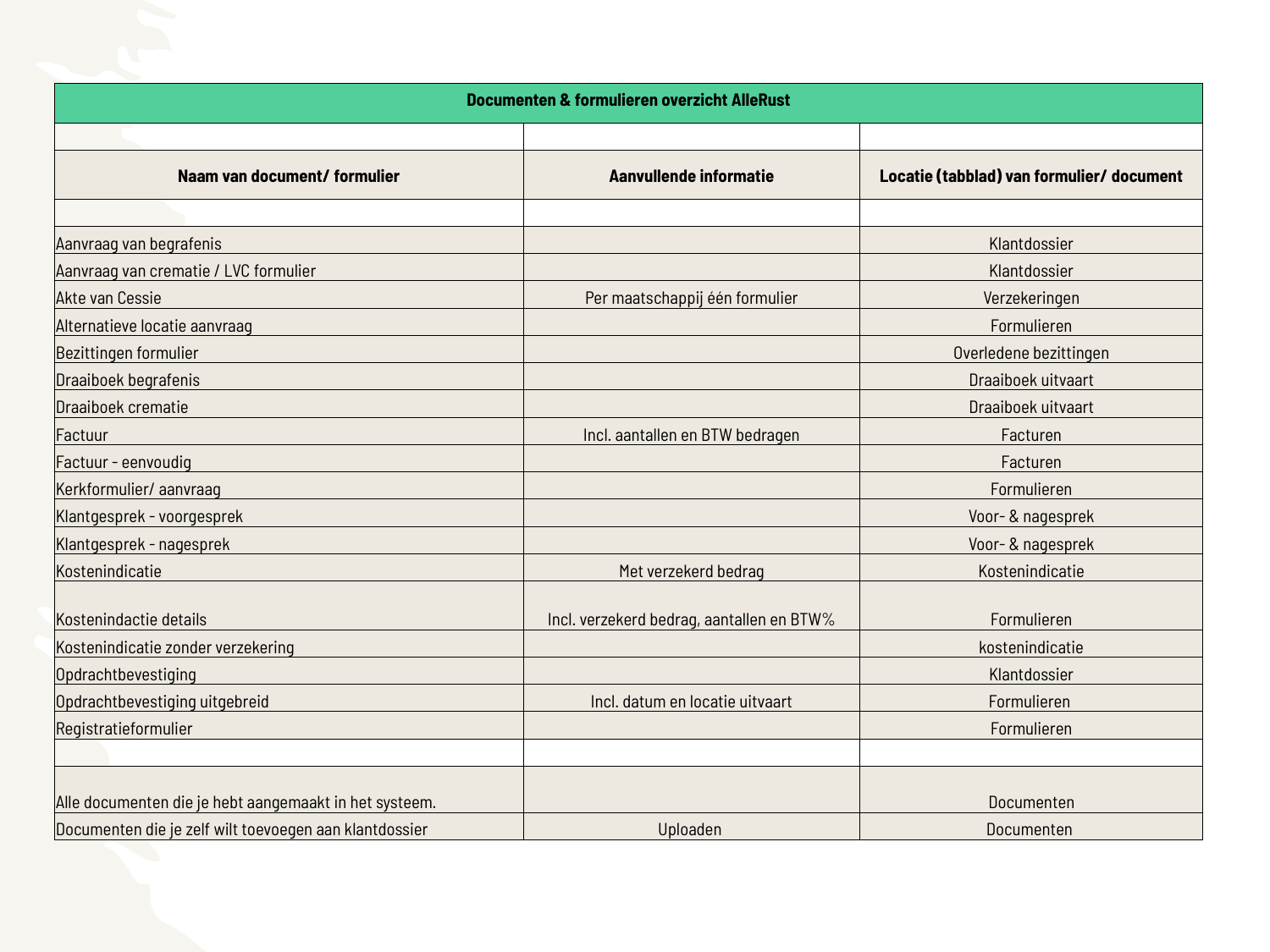

| Documenten & formulieren overzicht AlleRust |  |  |
| --- | --- | --- |
|  |  |  |
| Naam van document/ formulier | Aanvullende informatie | Locatie (tabblad) van formulier/ document |
|  |  |  |
| Aanvraag van begrafenis |  | Klantdossier |
| Aanvraag van crematie / LVC formulier |  | Klantdossier |
| Akte van Cessie | Per maatschappij één formulier | Verzekeringen |
| Alternatieve locatie aanvraag |  | Formulieren |
| Bezittingen formulier |  | Overledene bezittingen |
| Draaiboek begrafenis |  | Draaiboek uitvaart |
| Draaiboek crematie |  | Draaiboek uitvaart |
| Factuur | Incl. aantallen en BTW bedragen | Facturen |
| Factuur - eenvoudig |  | Facturen |
| Kerkformulier/ aanvraag |  | Formulieren |
| Klantgesprek - voorgesprek |  | Voor- & nagesprek |
| Klantgesprek - nagesprek |  | Voor- & nagesprek |
| Kostenindicatie | Met verzekerd bedrag | Kostenindicatie |
| Kostenindactie details | Incl. verzekerd bedrag, aantallen en BTW% | Formulieren |
| Kostenindicatie zonder verzekering |  | kostenindicatie |
| Opdrachtbevestiging |  | Klantdossier |
| Opdrachtbevestiging uitgebreid | Incl. datum en locatie uitvaart | Formulieren |
| Registratieformulier |  | Formulieren |
|  |  |  |
| Alle documenten die je hebt aangemaakt in het systeem. |  | Documenten |
| Documenten die je zelf wilt toevoegen aan klantdossier | Uploaden | Documenten |